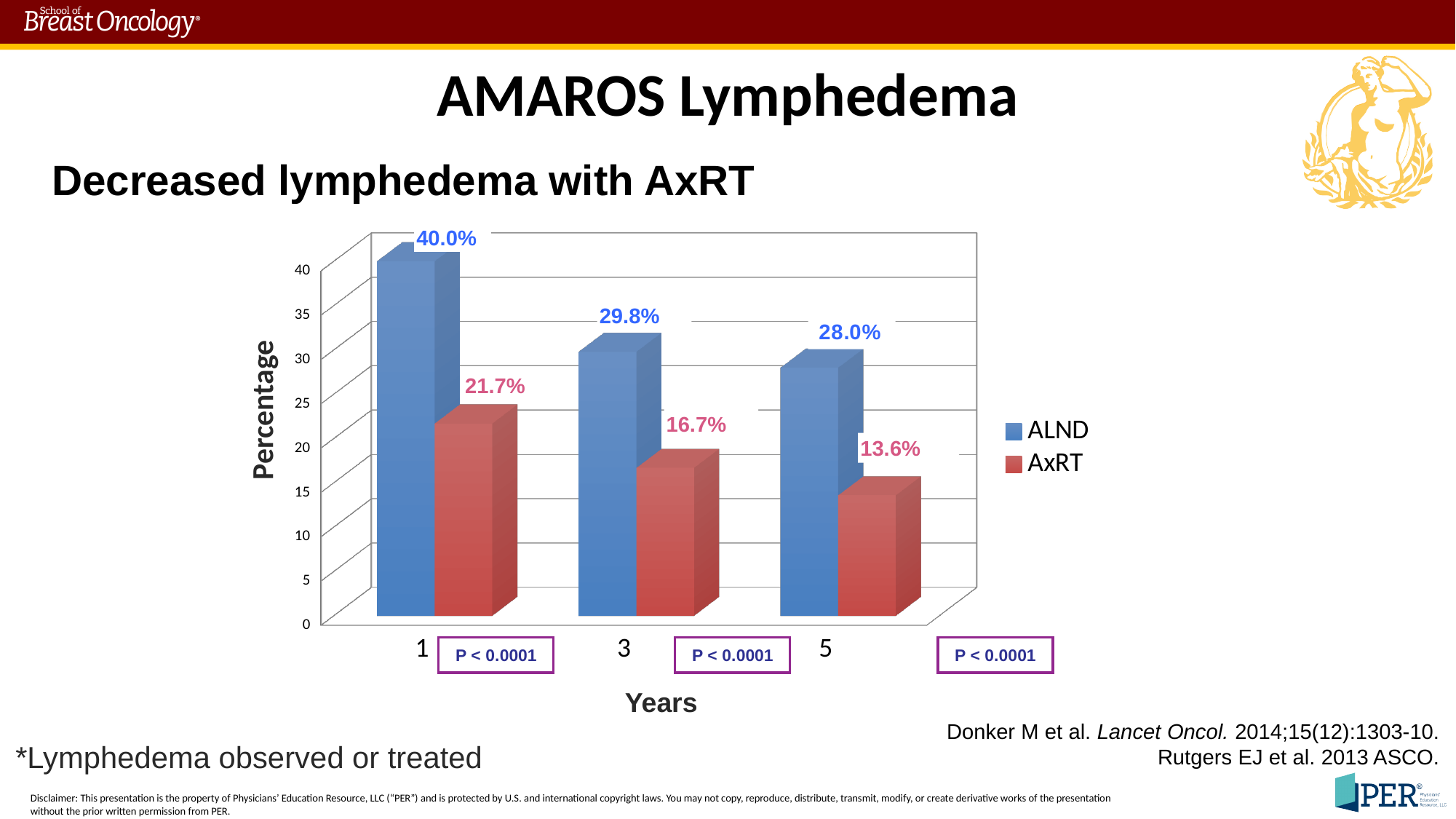

AMAROS Lymphedema
Decreased lymphedema with AxRT

40.0%

[unsupported chart]

Percentage
29.8%
21.7%
16.7%
13.6%
P < 0.0001
P < 0.0001
P < 0.0001
Years
Donker M et al. Lancet Oncol. 2014;15(12):1303-10.
Rutgers EJ et al. 2013 ASCO.
*Lymphedema observed or treated